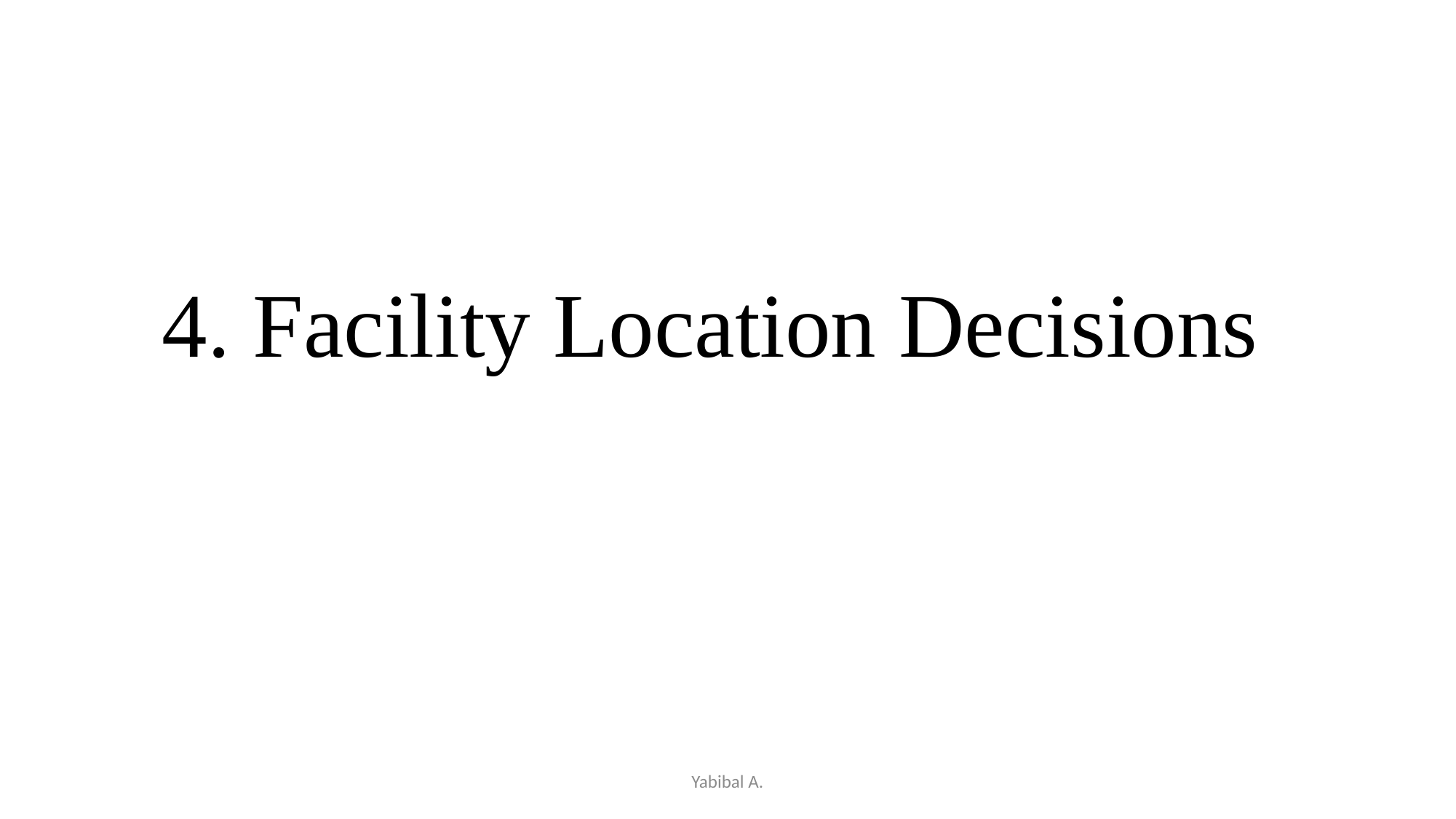

# 4. Facility Location Decisions
Yabibal A.